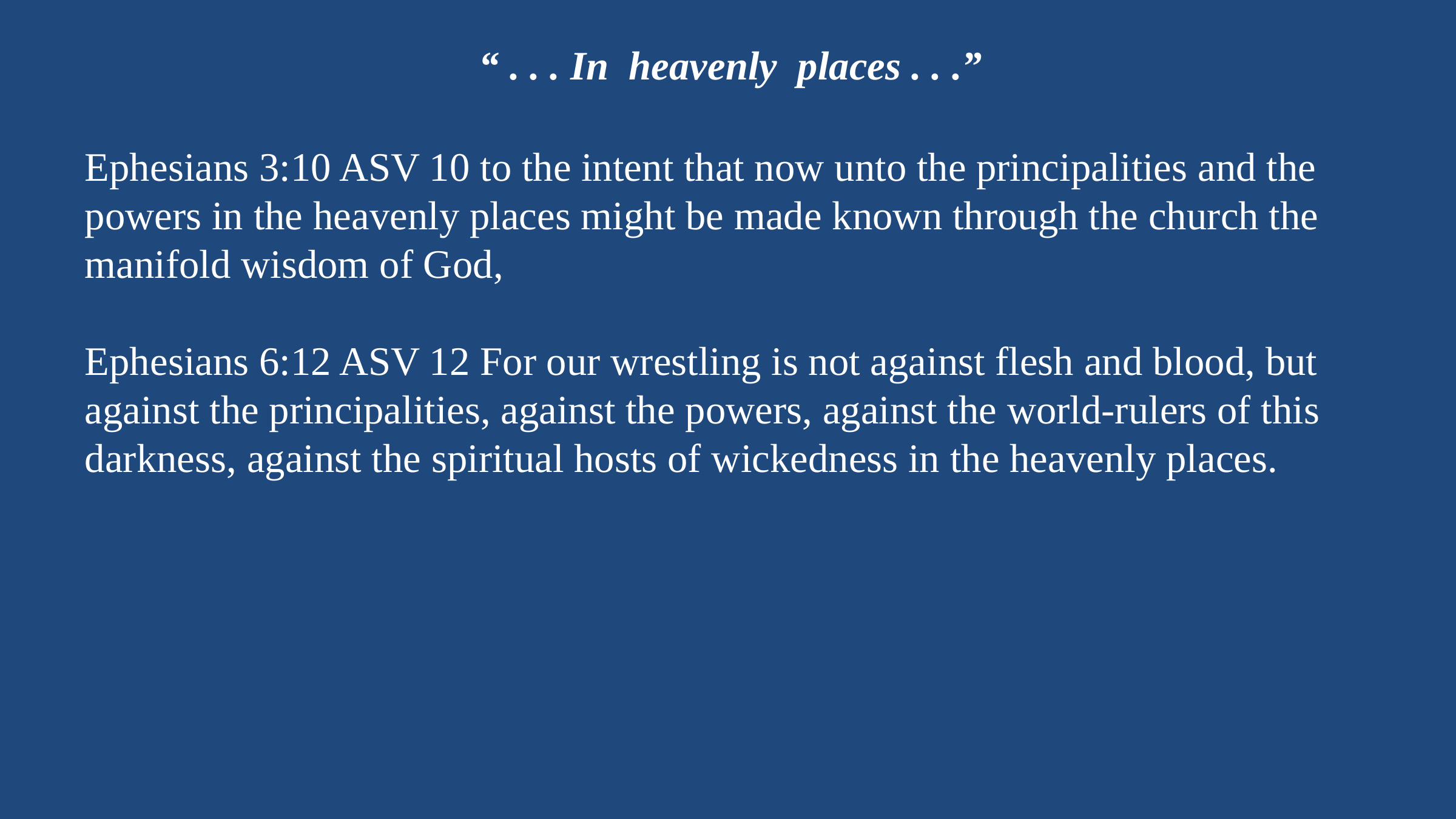

“ . . . In  heavenly  places . . .”
Ephesians 3:10 ASV 10 to the intent that now unto the principalities and the powers in the heavenly places might be made known through the church the manifold wisdom of God,

Ephesians 6:12 ASV 12 For our wrestling is not against flesh and blood, but against the principalities, against the powers, against the world-rulers of this darkness, against the spiritual hosts of wickedness in the heavenly places.